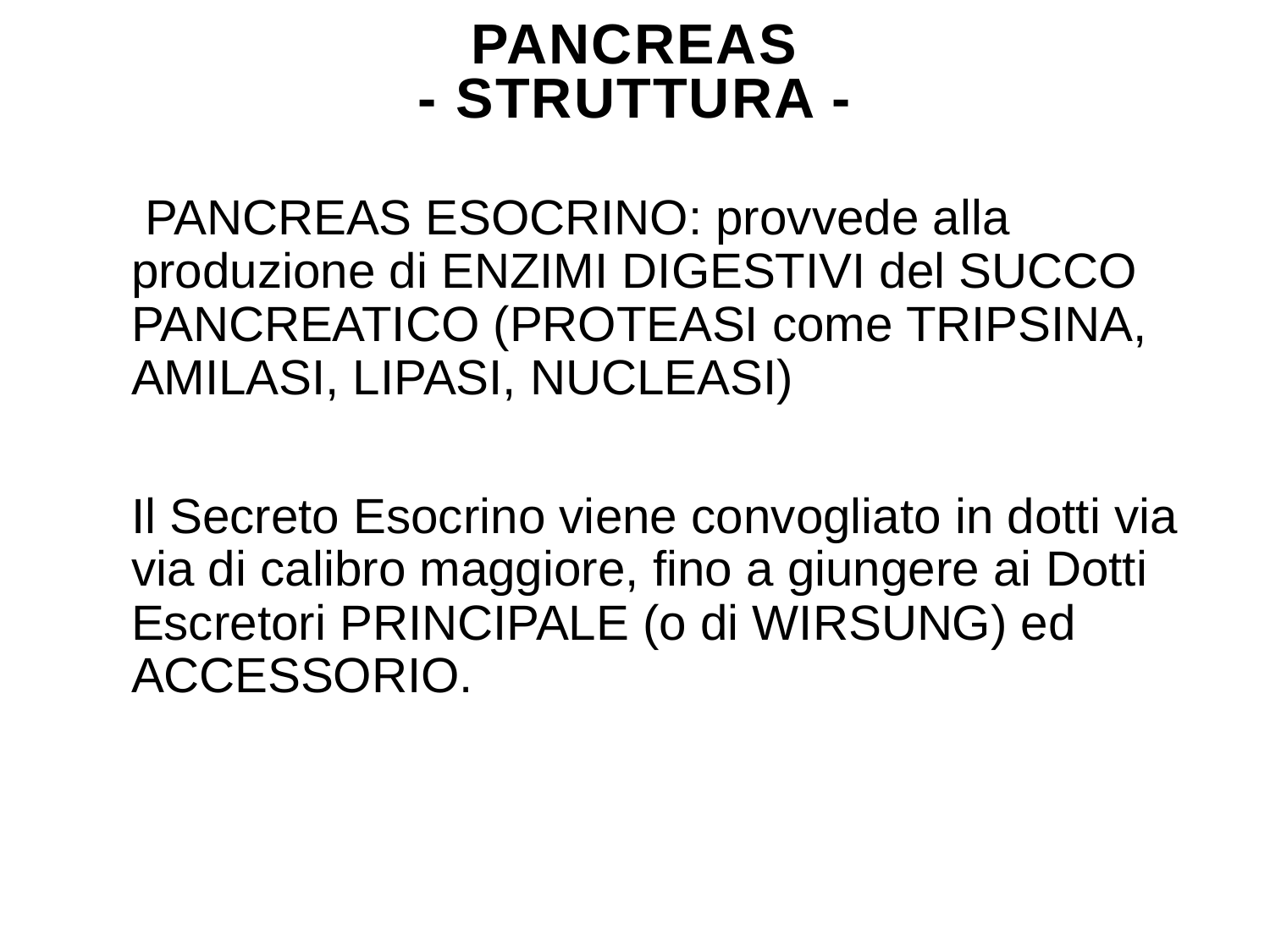

# PANCREAS - STRUTTURA -
PANCREAS ESOCRINO: provvede alla produzione di ENZIMI DIGESTIVI del SUCCO PANCREATICO (PROTEASI come TRIPSINA, AMILASI, LIPASI, NUCLEASI)

Il Secreto Esocrino viene convogliato in dotti via via di calibro maggiore, fino a giungere ai Dotti Escretori PRINCIPALE (o di WIRSUNG) ed ACCESSORIO.